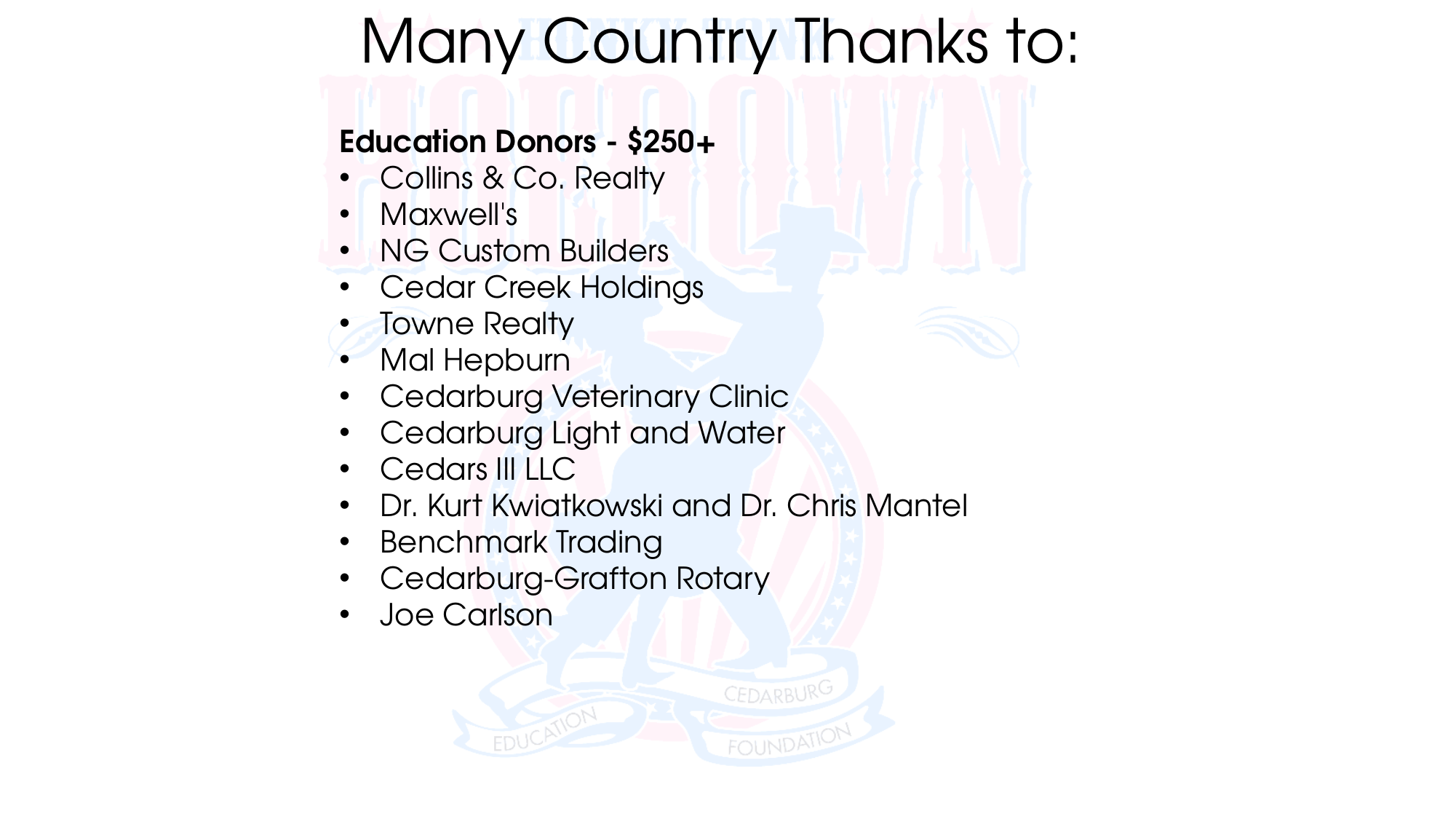

Many Country Thanks to:
Education Donors - $250+
Collins & Co. Realty
Maxwell's
NG Custom Builders
Cedar Creek Holdings
Towne Realty
Mal Hepburn
Cedarburg Veterinary Clinic
Cedarburg Light and Water
Cedars III LLC
Dr. Kurt Kwiatkowski and Dr. Chris Mantel
Benchmark Trading
Cedarburg-Grafton Rotary
Joe Carlson